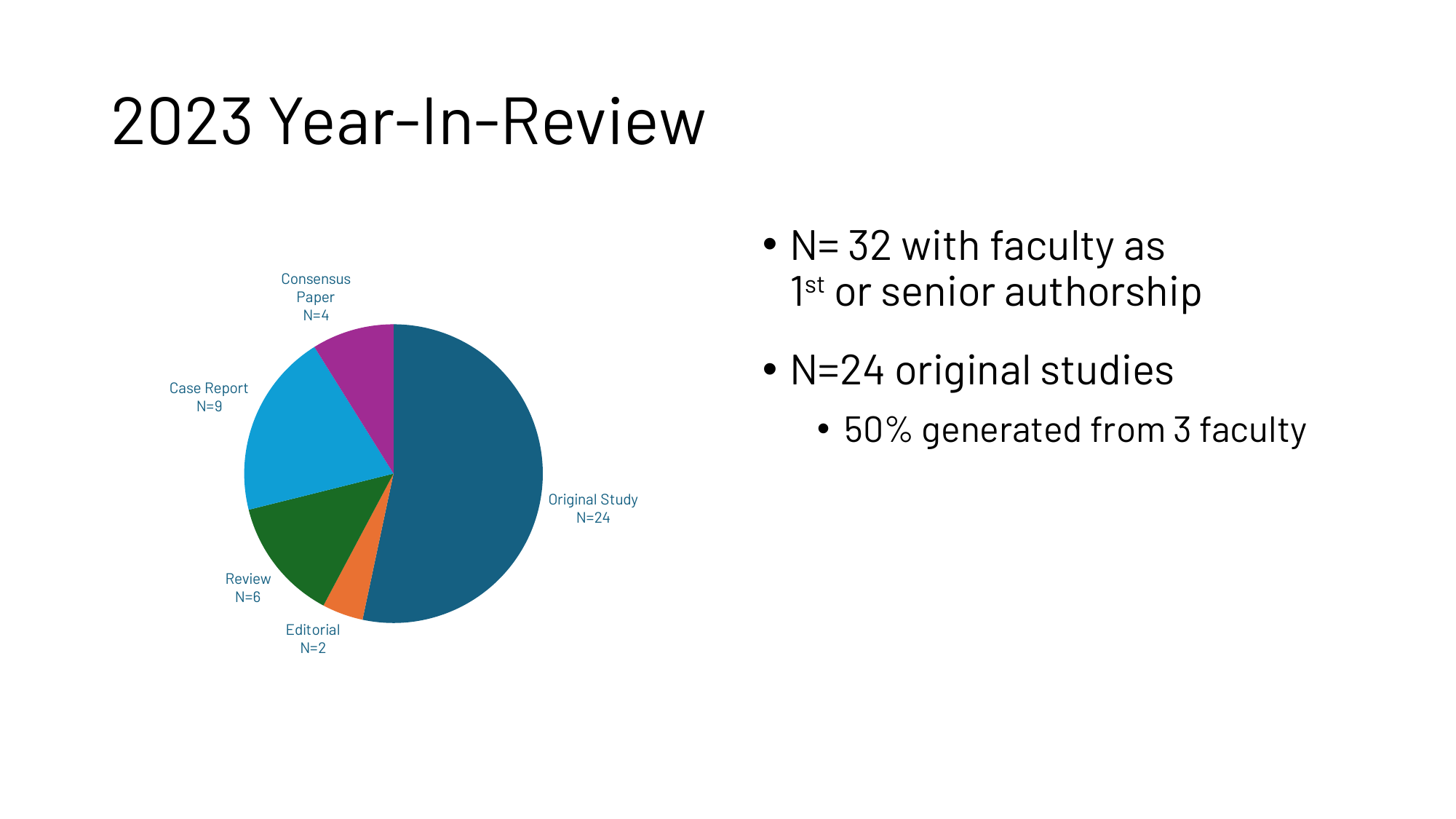

# 2023 Year-In-Review
N= 32 with faculty as
1st or senior authorship
N=24 original studies
50% generated from 3 faculty

### Chart

| Category |  |
|---|---|
| Original Study | 24.0 |
| Editorial | 2.0 |
| Review | 6.0 |
| Case Report | 9.0 |
| Consensus | 4.0 |